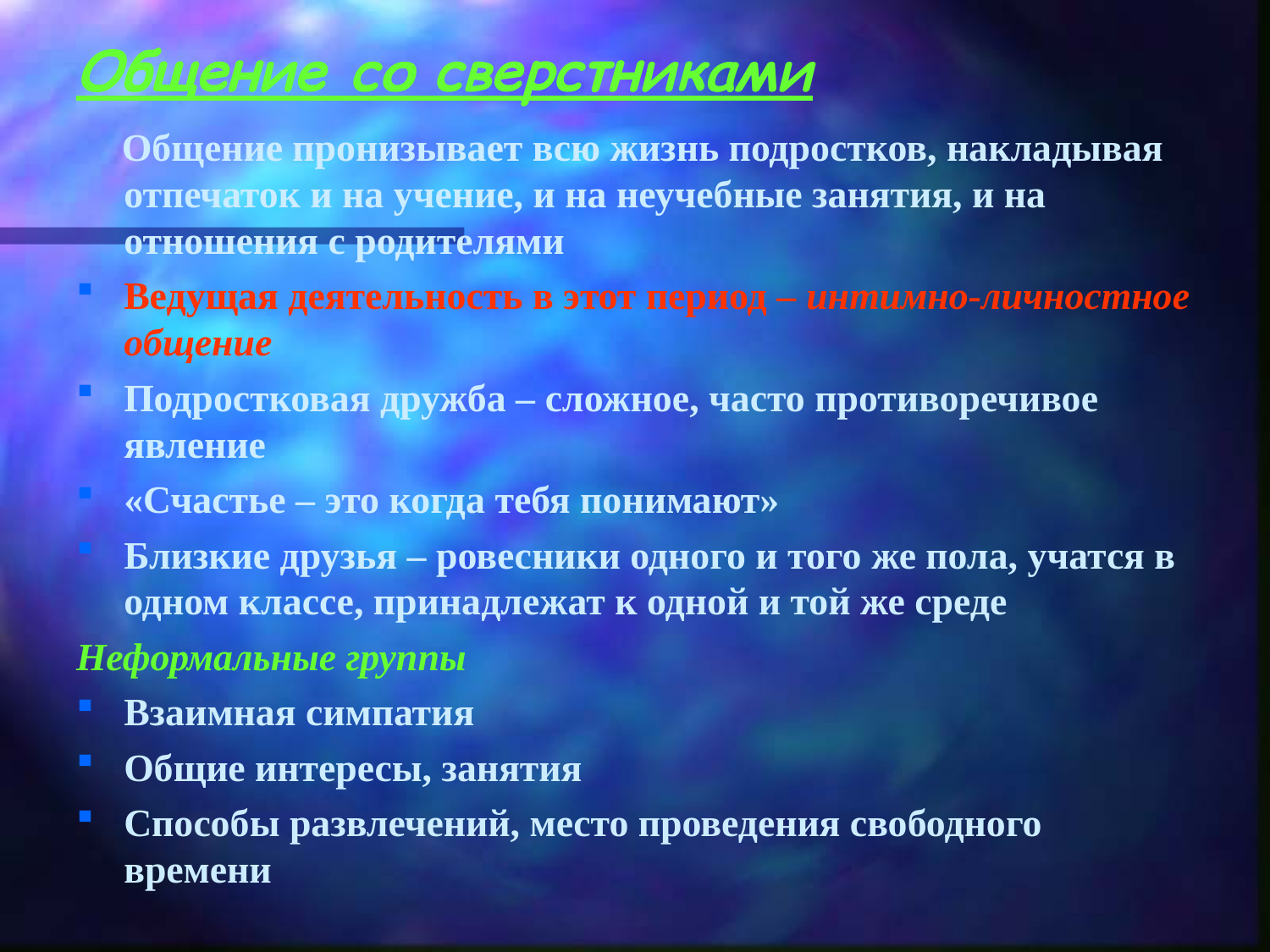

Общение со сверстниками
   Общение пронизывает всю жизнь подростков, накладывая отпечаток и на учение, и на неучебные занятия, и на отношения с родителями
Ведущая деятельность в этот период – интимно-личностное общение
Подростковая дружба – сложное, часто противоречивое явление
«Счастье – это когда тебя понимают»
Близкие друзья – ровесники одного и того же пола, учатся в одном классе, принадлежат к одной и той же среде
Неформальные группы
Взаимная симпатия
Общие интересы, занятия
Способы развлечений, место проведения свободного времени